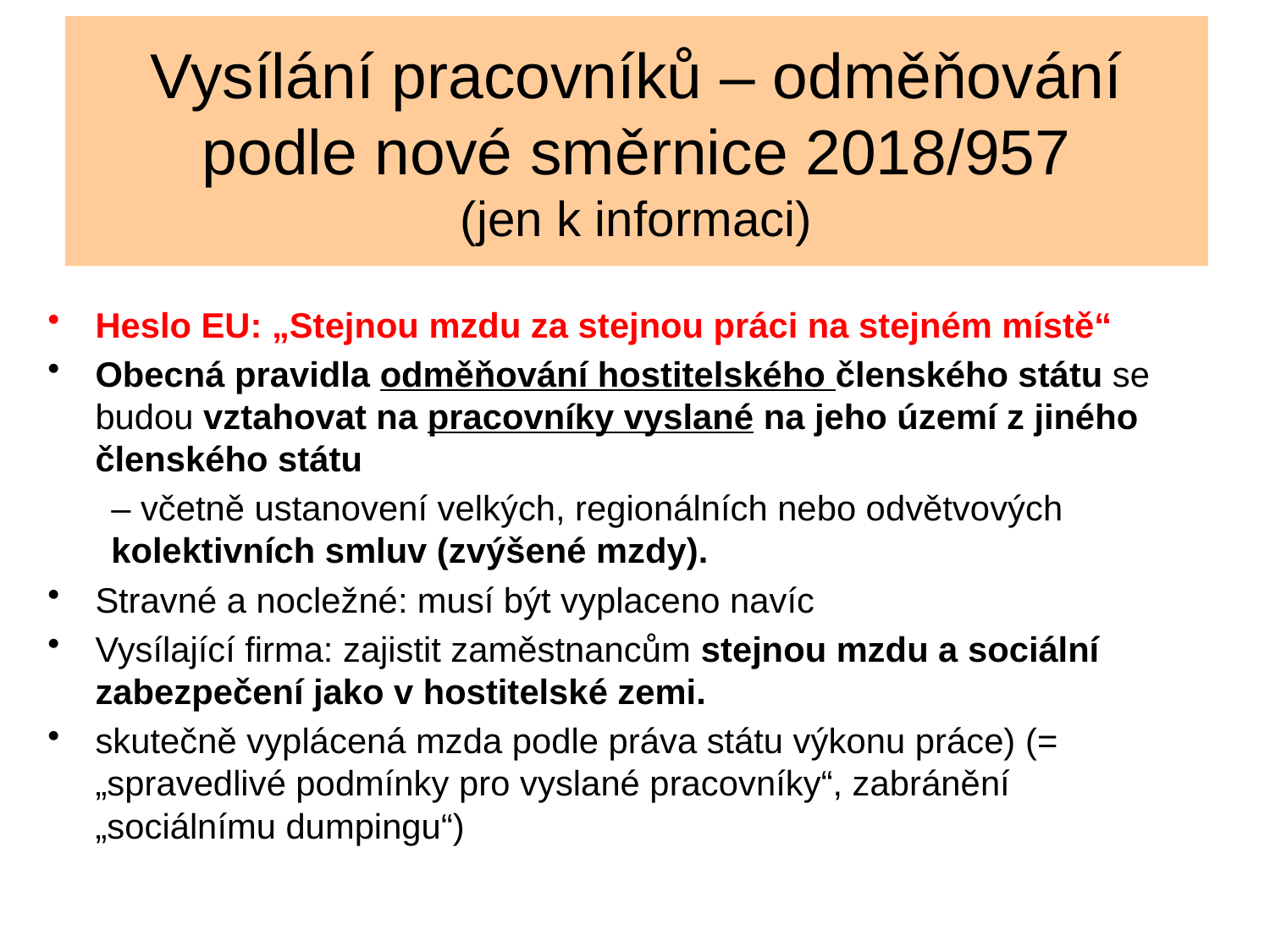

# Vysílání pracovníků – odměňování podle nové směrnice 2018/957 (jen k informaci)
Heslo EU: „Stejnou mzdu za stejnou práci na stejném místě“
Obecná pravidla odměňování hostitelského členského státu se budou vztahovat na pracovníky vyslané na jeho území z jiného členského státu
– včetně ustanovení velkých, regionálních nebo odvětvových kolektivních smluv (zvýšené mzdy).
Stravné a nocležné: musí být vyplaceno navíc
Vysílající firma: zajistit zaměstnancům stejnou mzdu a sociální zabezpečení jako v hostitelské zemi.
skutečně vyplácená mzda podle práva státu výkonu práce) (= „spravedlivé podmínky pro vyslané pracovníky“, zabránění „sociálnímu dumpingu“)